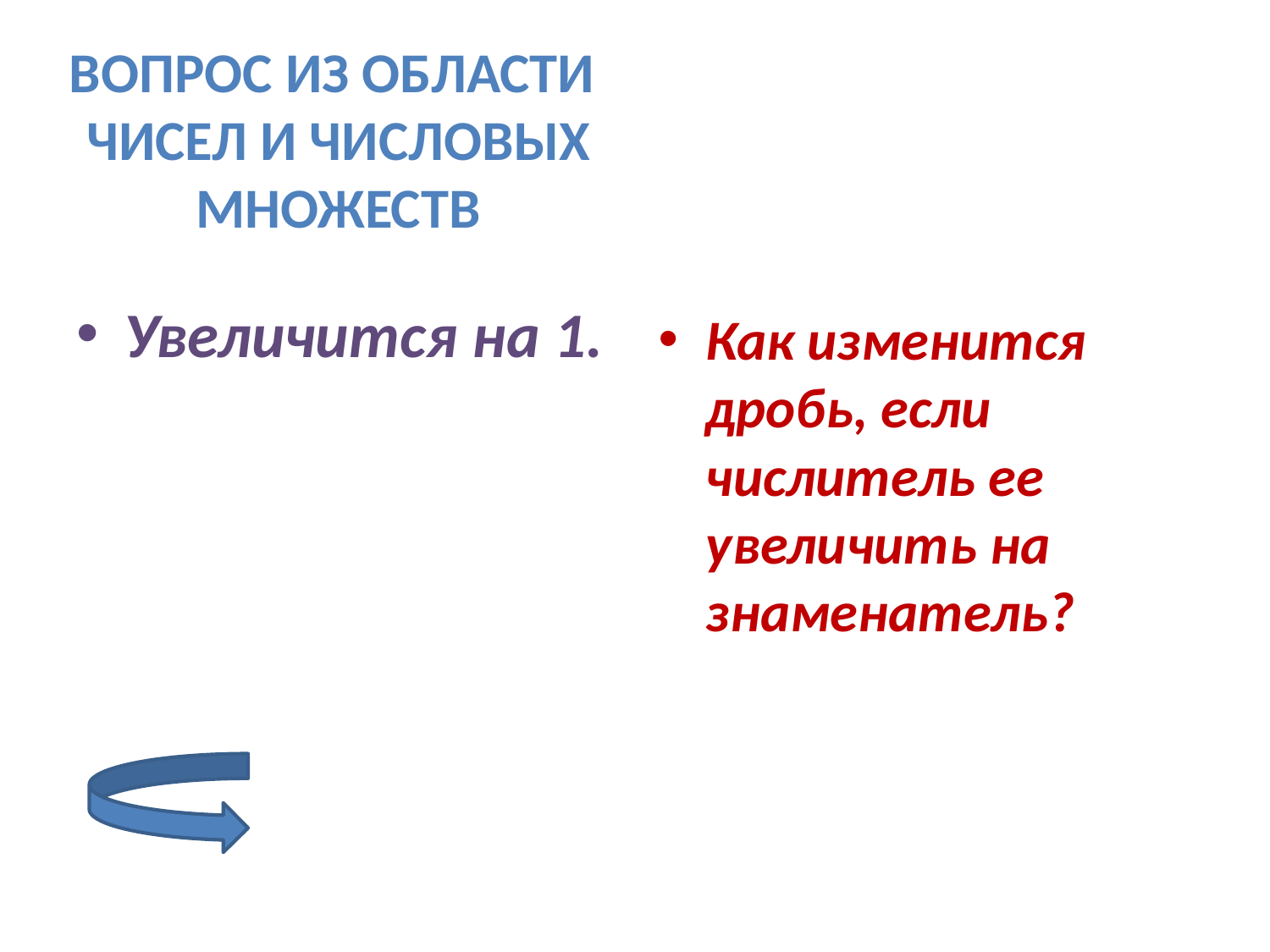

Вопрос из области
 чисел и числовых
 множеств
Увеличится на 1.
Как изменится дробь, если числитель ее увеличить на знаменатель?